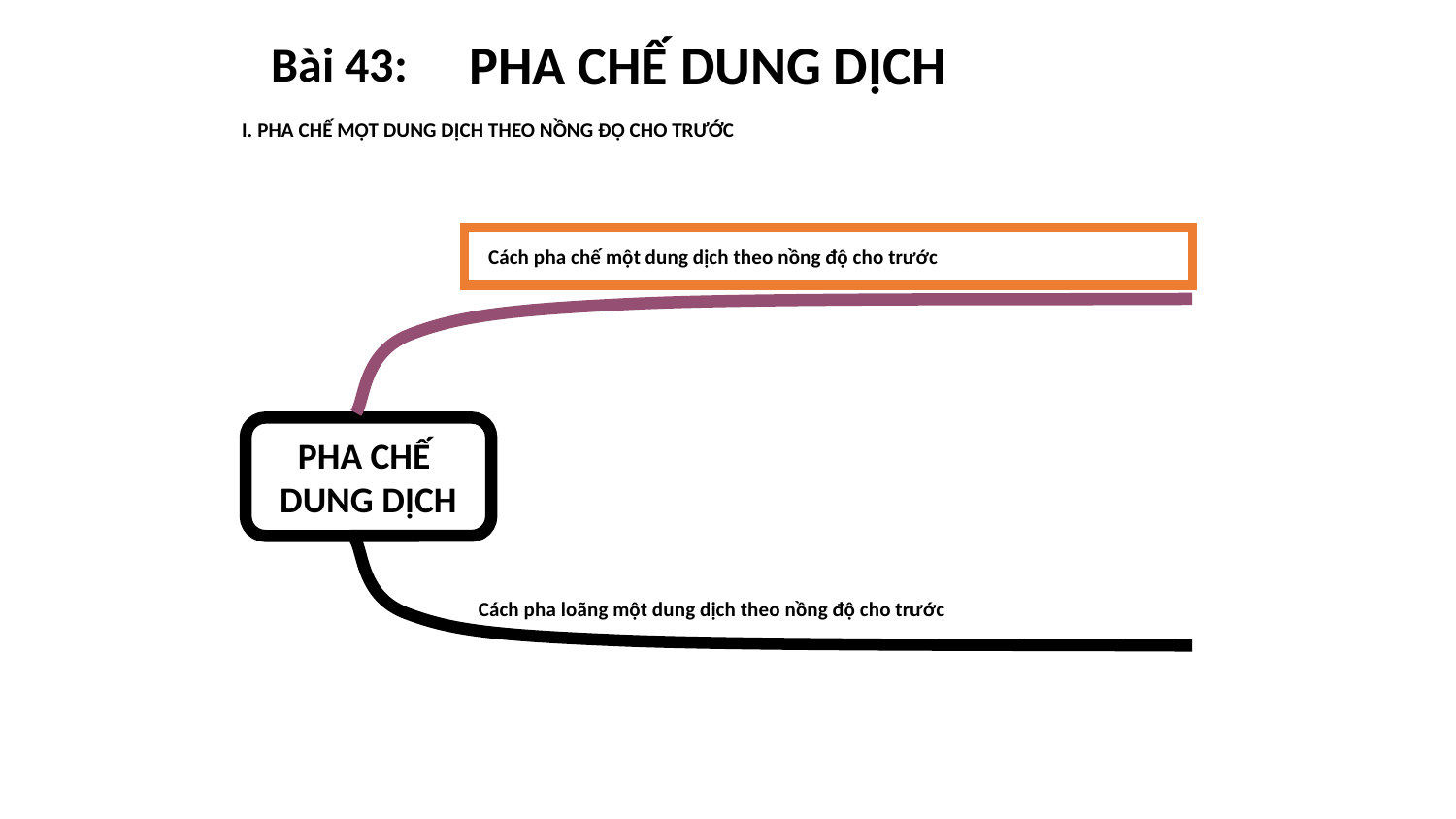

PHA CHẾ DUNG DỊCH
Bài 43:
I. PHA CHẾ MỘT DUNG DỊCH THEO NỒNG ĐỘ CHO TRƯỚC

Cách pha chế một dung dịch theo nồng độ cho trước

PHA CHẾ
DUNG DỊCH

Cách pha loãng một dung dịch theo nồng độ cho trước